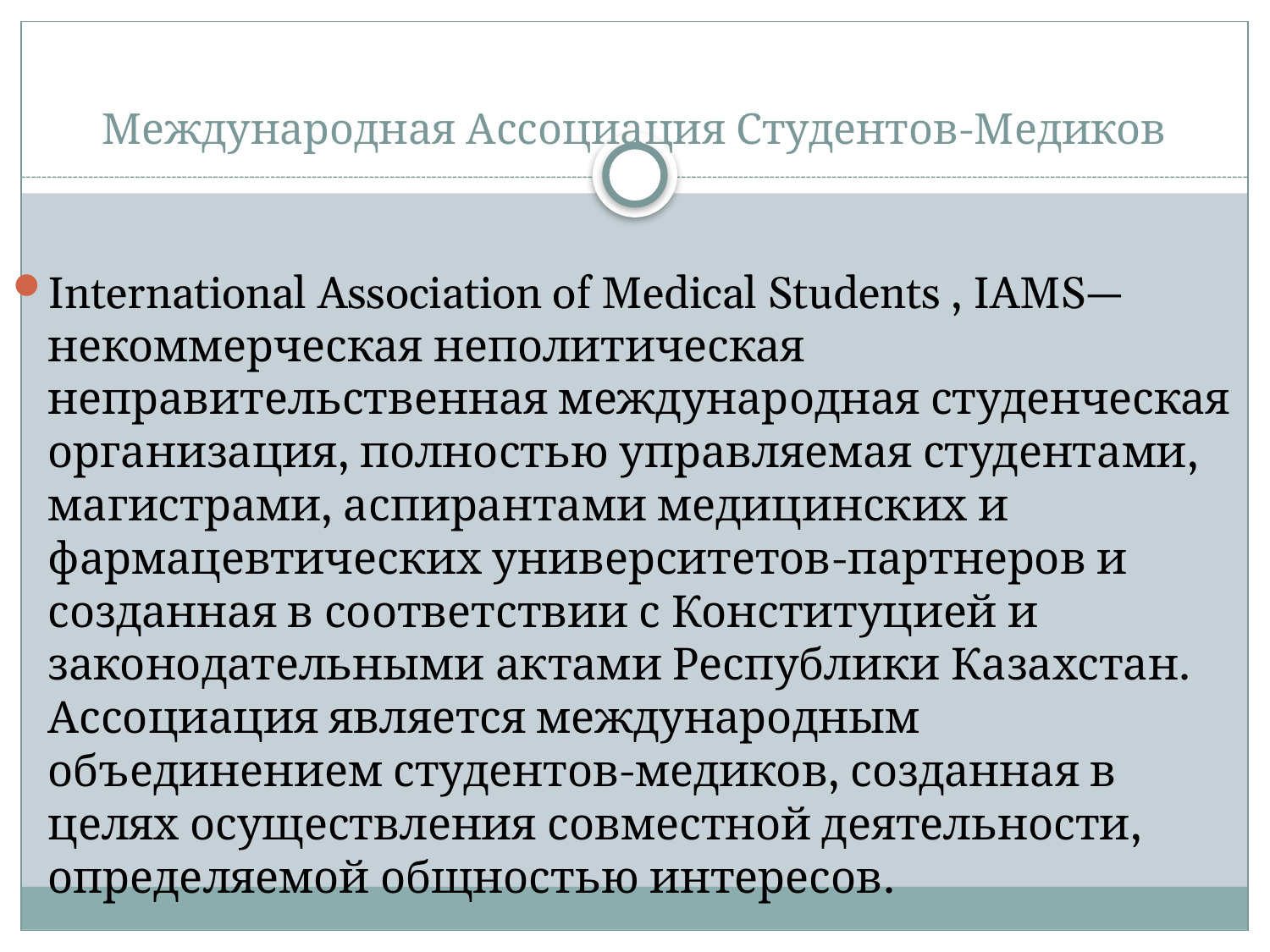

# Международная Ассоциация Студентов-Медиков
International Association of Medical Students , IAMS—некоммерческая неполитическая неправительственная международная студенческая организация, полностью управляемая студентами, магистрами, аспирантами медицинских и фармацевтических университетов-партнеров и созданная в соответствии с Конституцией и  законодательными актами Республики Казахстан. Ассоциация является международным объединением студентов-медиков, созданная в целях осуществления совместной деятельности, определяемой общностью интересов.